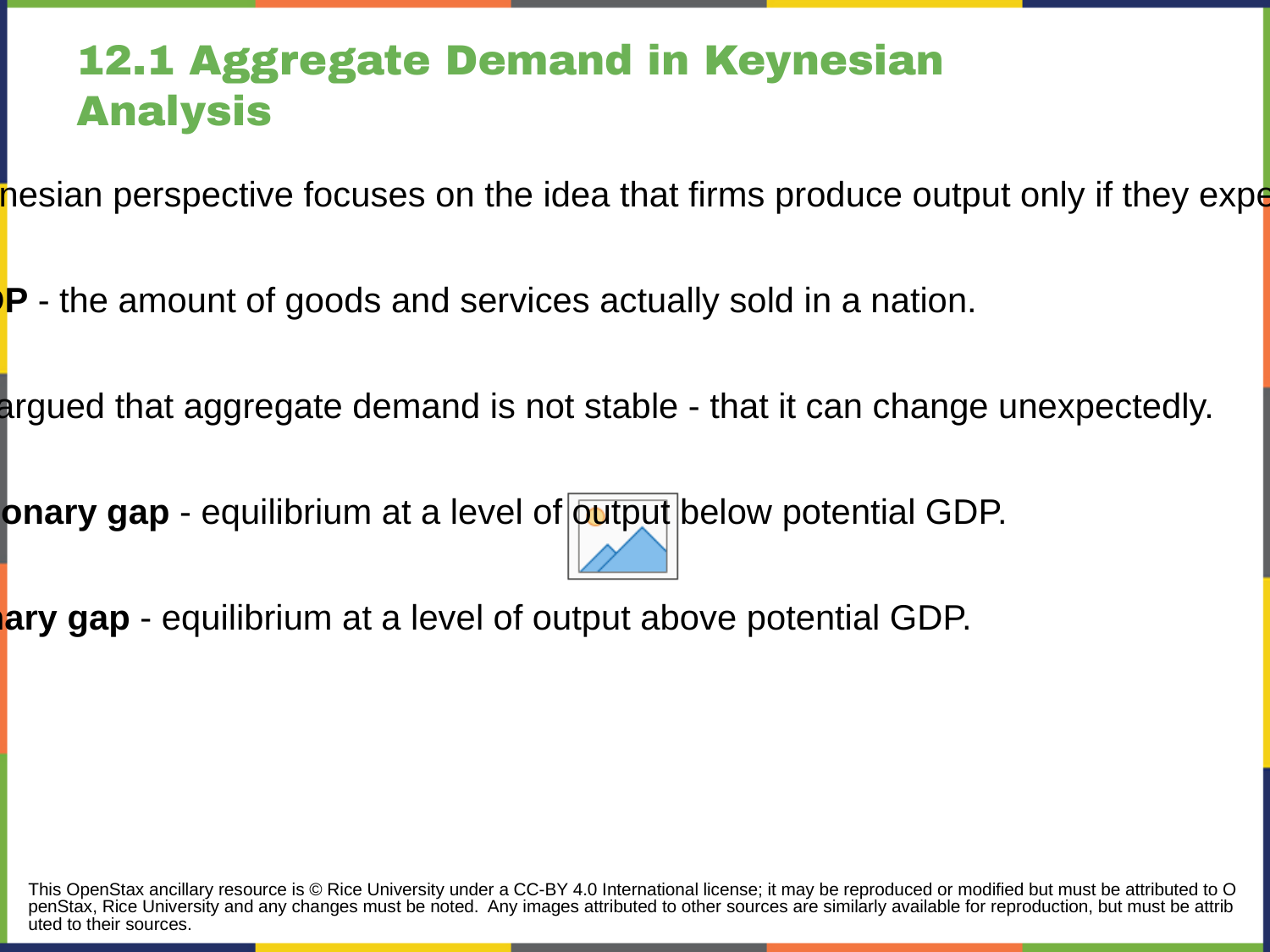

# 12.1 Aggregate Demand in Keynesian
Analysis
The Keynesian perspective focuses on the idea that firms produce output only if they expect it to sell.

Real GDP - the amount of goods and services actually sold in a nation.

Keynes argued that aggregate demand is not stable - that it can change unexpectedly.

Recessionary gap - equilibrium at a level of output below potential GDP.

Inflationary gap - equilibrium at a level of output above potential GDP.
This OpenStax ancillary resource is © Rice University under a CC-BY 4.0 International license; it may be reproduced or modified but must be attributed to OpenStax, Rice University and any changes must be noted.  Any images attributed to other sources are similarly available for reproduction, but must be attributed to their sources.